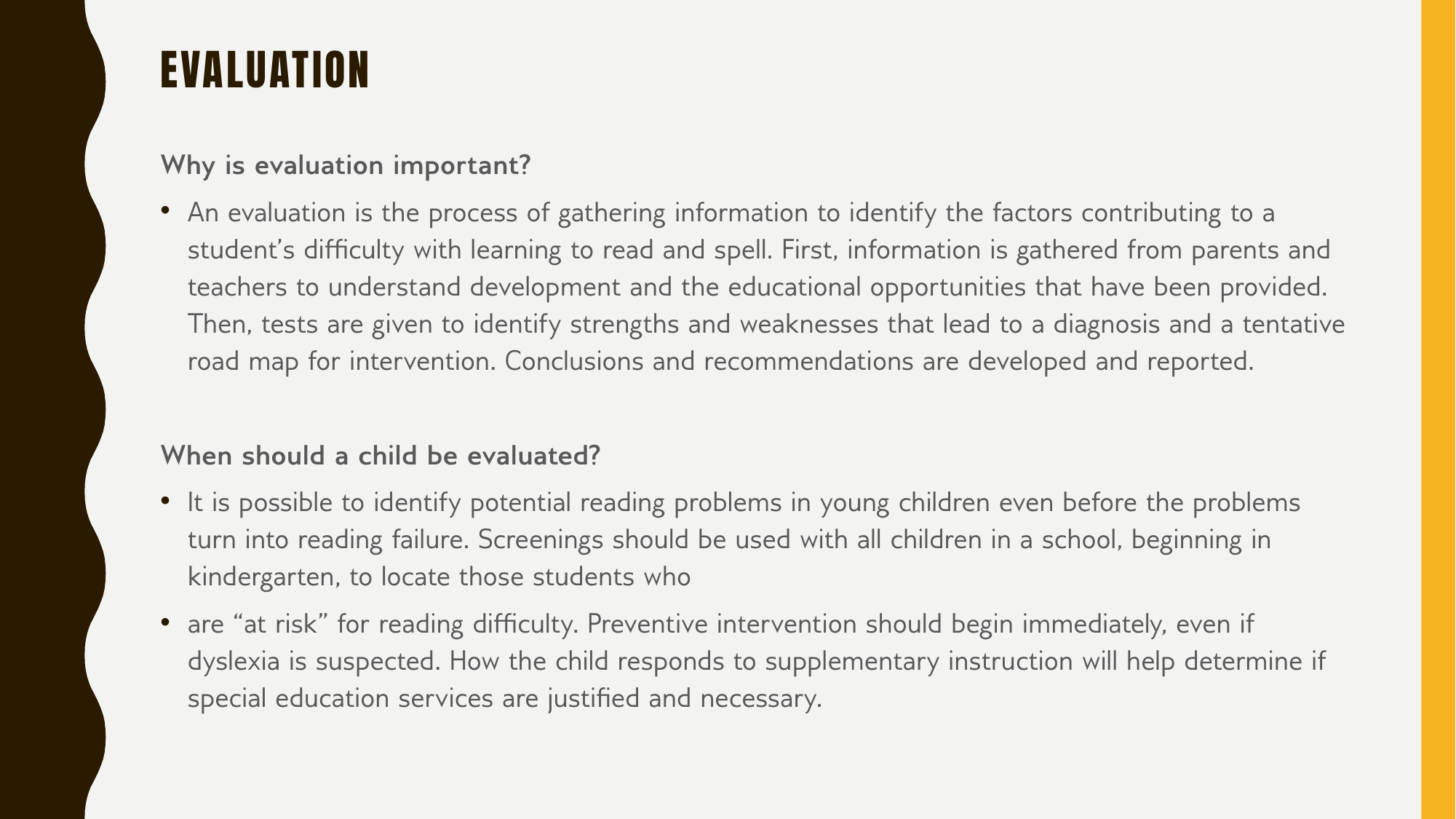

# Evaluation
Why is evaluation important?
An evaluation is the process of gathering information to identify the factors contributing to a student’s difficulty with learning to read and spell. First, information is gathered from parents and teachers to understand development and the educational opportunities that have been provided. Then, tests are given to identify strengths and weaknesses that lead to a diagnosis and a tentative road map for intervention. Conclusions and recommendations are developed and reported.

When should a child be evaluated?
It is possible to identify potential reading problems in young children even before the problems turn into reading failure. Screenings should be used with all children in a school, beginning in kindergarten, to locate those students who
are “at risk” for reading difficulty. Preventive intervention should begin immediately, even if dyslexia is suspected. How the child responds to supplementary instruction will help determine if special education services are justified and necessary.